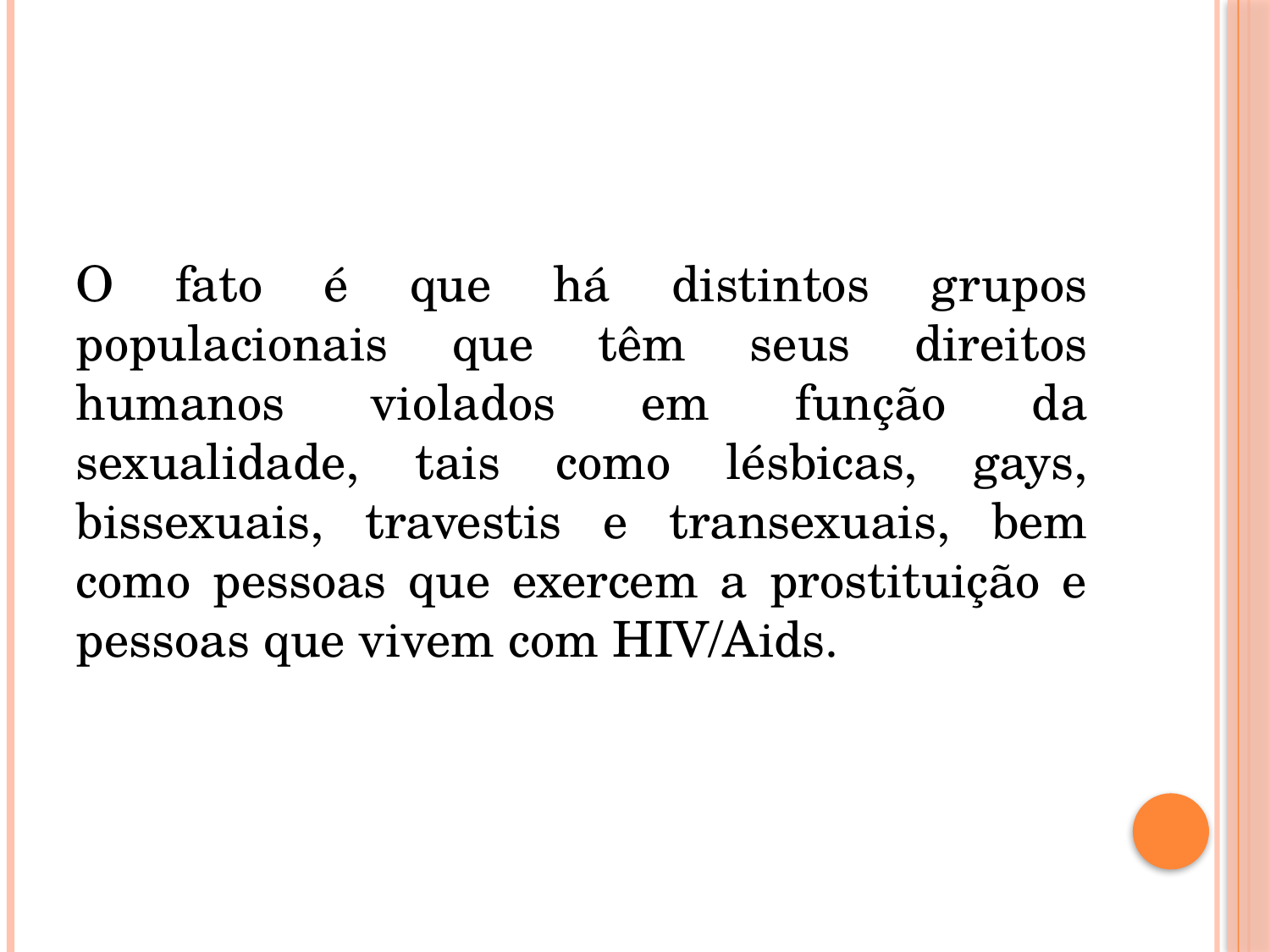

O fato é que há distintos grupos populacionais que têm seus direitos humanos violados em função da sexualidade, tais como lésbicas, gays, bissexuais, travestis e transexuais, bem como pessoas que exercem a prostituição e pessoas que vivem com HIV/Aids.